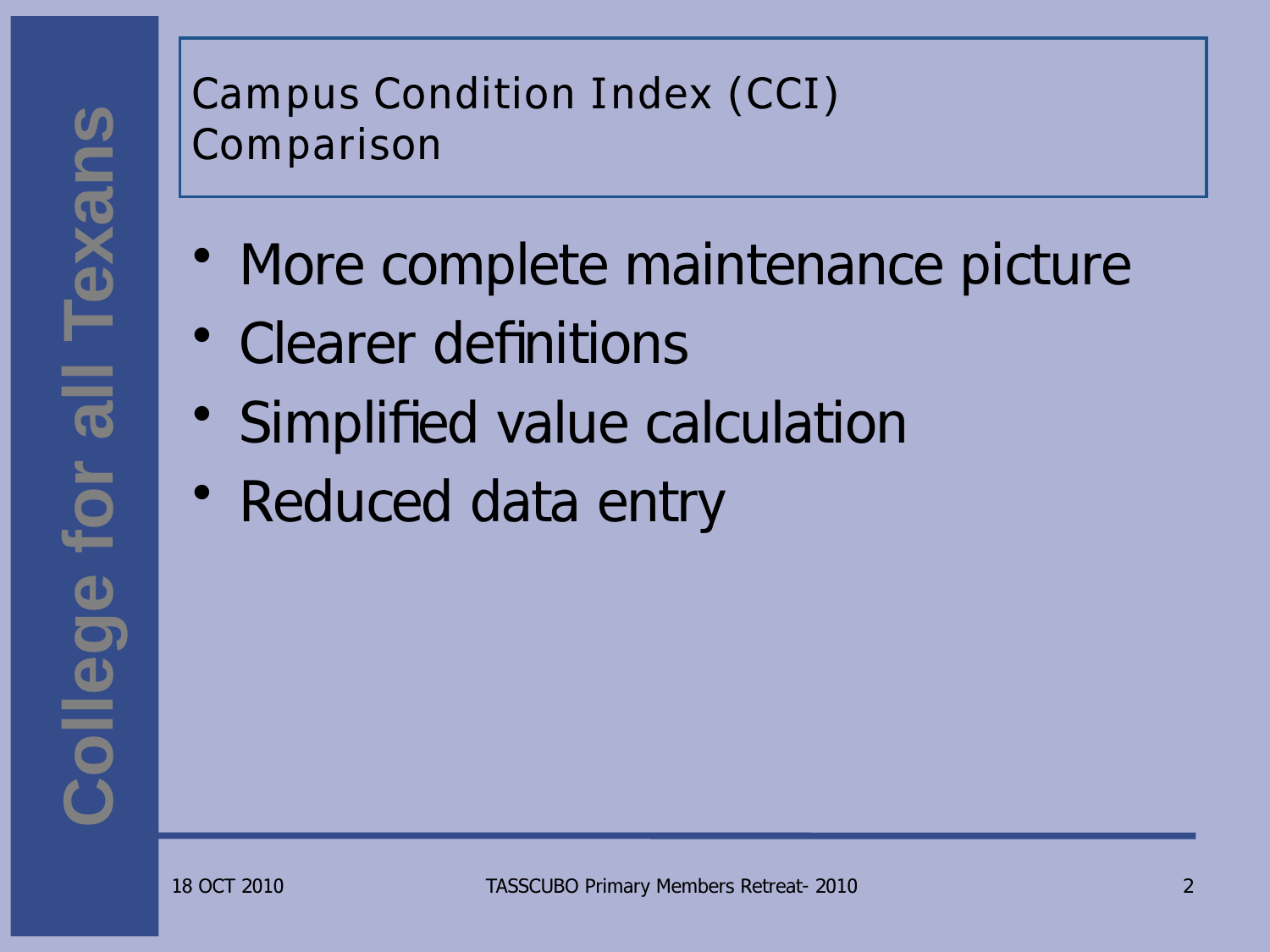

# Campus Condition Index (CCI) Comparison
More complete maintenance picture
Clearer definitions
Simplified value calculation
Reduced data entry
TASSCUBO Primary Members Retreat- 2010
2
18 OCT 2010